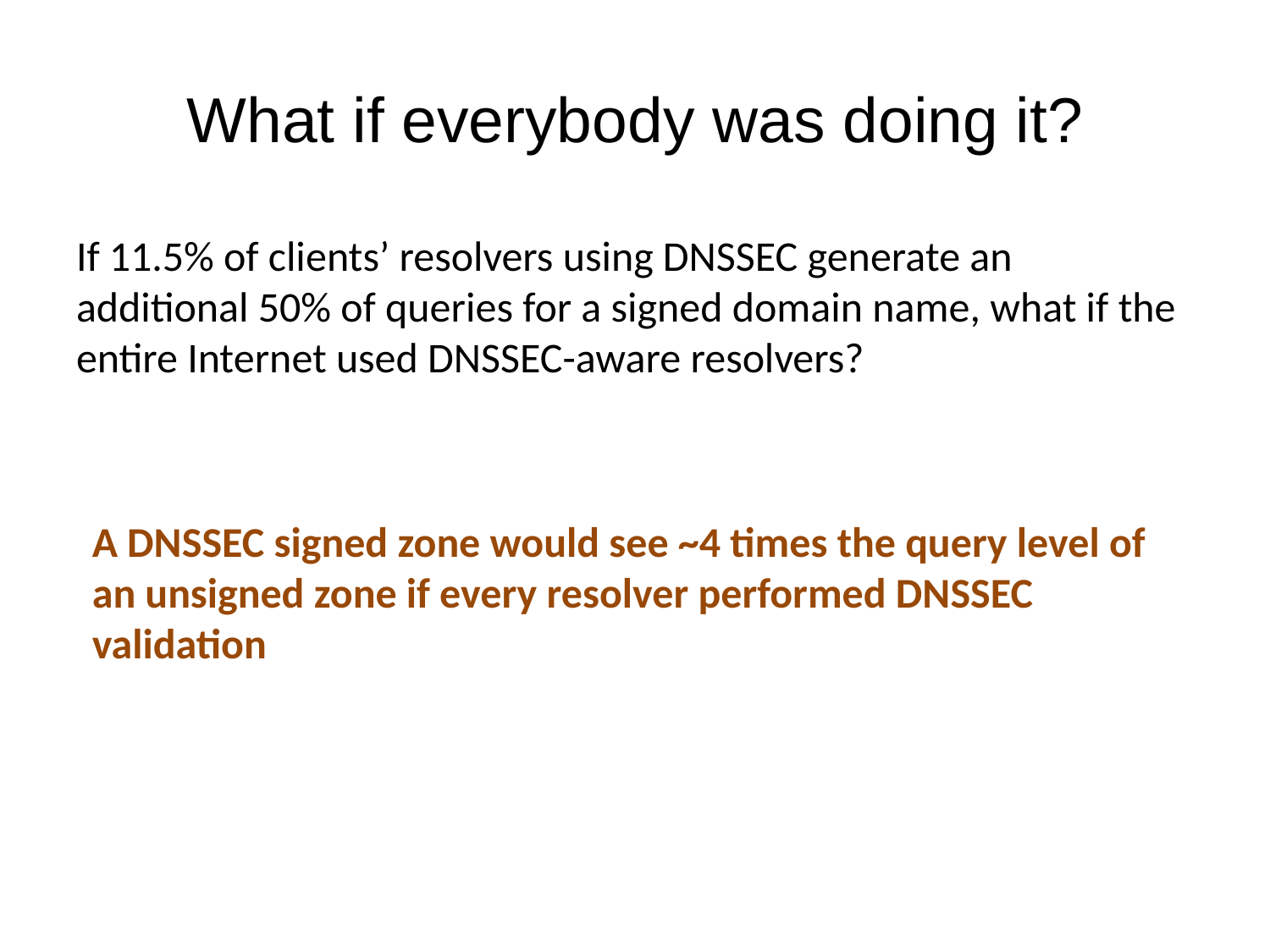

# What if everybody was doing it?
If 11.5% of clients’ resolvers using DNSSEC generate an additional 50% of queries for a signed domain name, what if the entire Internet used DNSSEC-aware resolvers?

A DNSSEC signed zone would see ~4 times the query level of an unsigned zone if every resolver performed DNSSEC validation